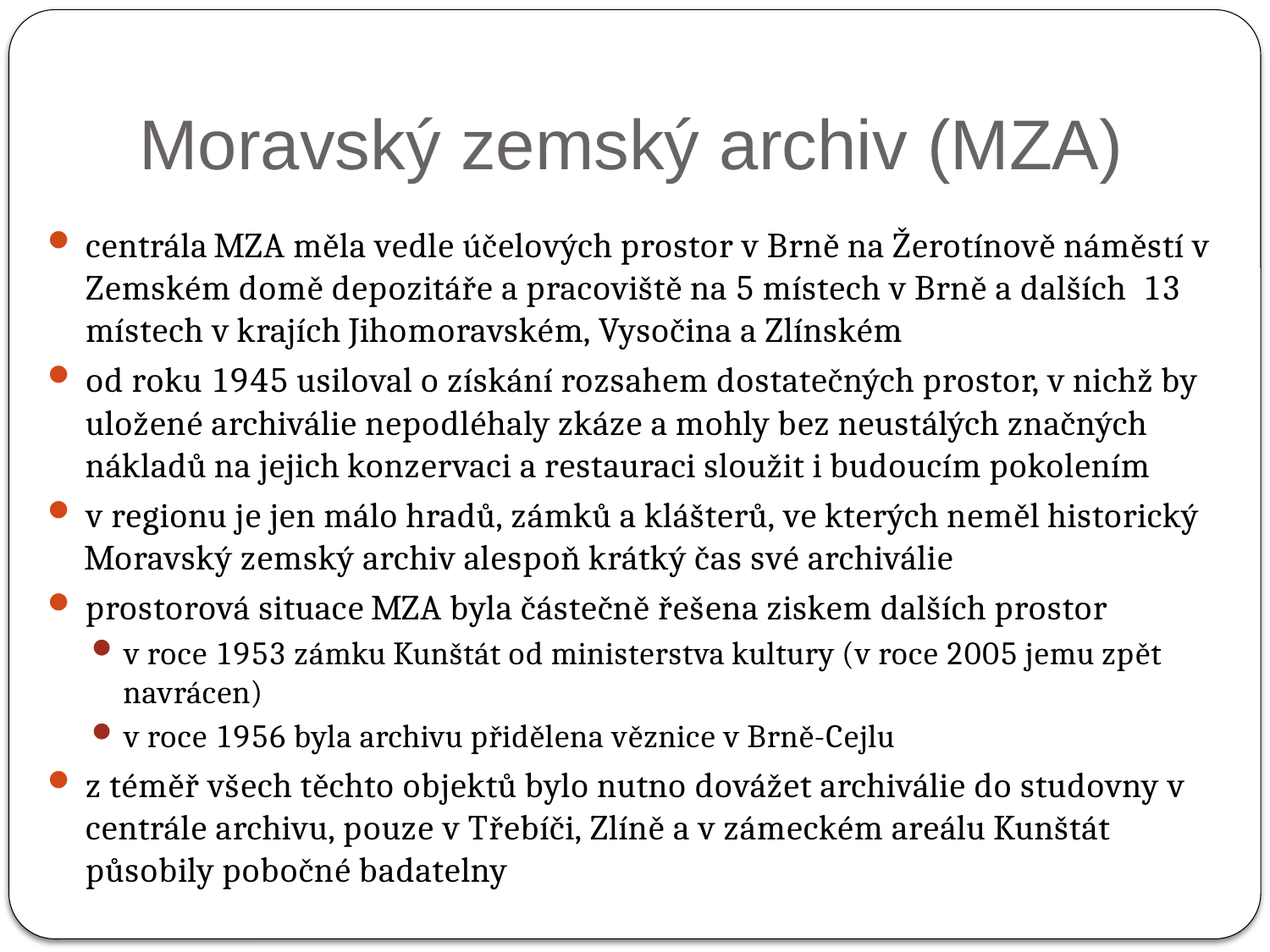

# Moravský zemský archiv (MZA)
centrála MZA měla vedle účelových prostor v Brně na Žerotínově náměstí v Zemském domě depozitáře a pracoviště na 5 místech v Brně a dalších  13 místech v krajích Jihomoravském, Vysočina a Zlínském
od roku 1945 usiloval o získání rozsahem dostatečných prostor, v nichž by uložené archiválie nepodléhaly zkáze a mohly bez neustálých značných nákladů na jejich konzervaci a restauraci sloužit i budoucím pokolením
v regionu je jen málo hradů, zámků a klášterů, ve kterých neměl historický Moravský zemský archiv alespoň krátký čas své archiválie
prostorová situace MZA byla částečně řešena ziskem dalších prostor
v roce 1953 zámku Kunštát od ministerstva kultury (v roce 2005 jemu zpět navrácen)
v roce 1956 byla archivu přidělena věznice v Brně-Cejlu
z téměř všech těchto objektů bylo nutno dovážet archiválie do studovny v centrále archivu, pouze v Třebíči, Zlíně a v zámeckém areálu Kunštát působily pobočné badatelny